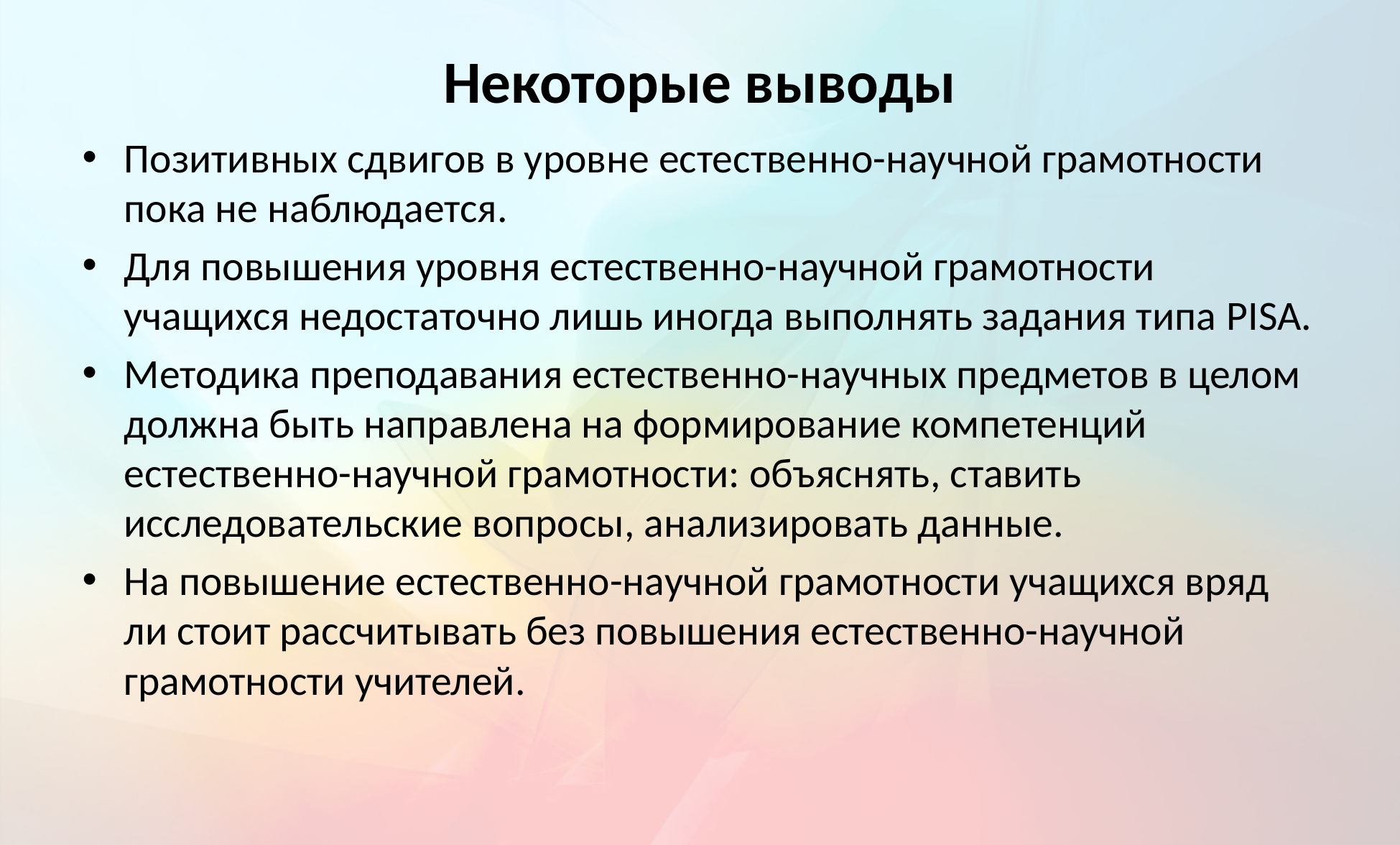

# Некоторые выводы
Позитивных сдвигов в уровне естественно-научной грамотности пока не наблюдается.
Для повышения уровня естественно-научной грамотности учащихся недостаточно лишь иногда выполнять задания типа PISA.
Методика преподавания естественно-научных предметов в целом должна быть направлена на формирование компетенций естественно-научной грамотности: объяснять, ставить исследовательские вопросы, анализировать данные.
На повышение естественно-научной грамотности учащихся вряд ли стоит рассчитывать без повышения естественно-научной грамотности учителей.